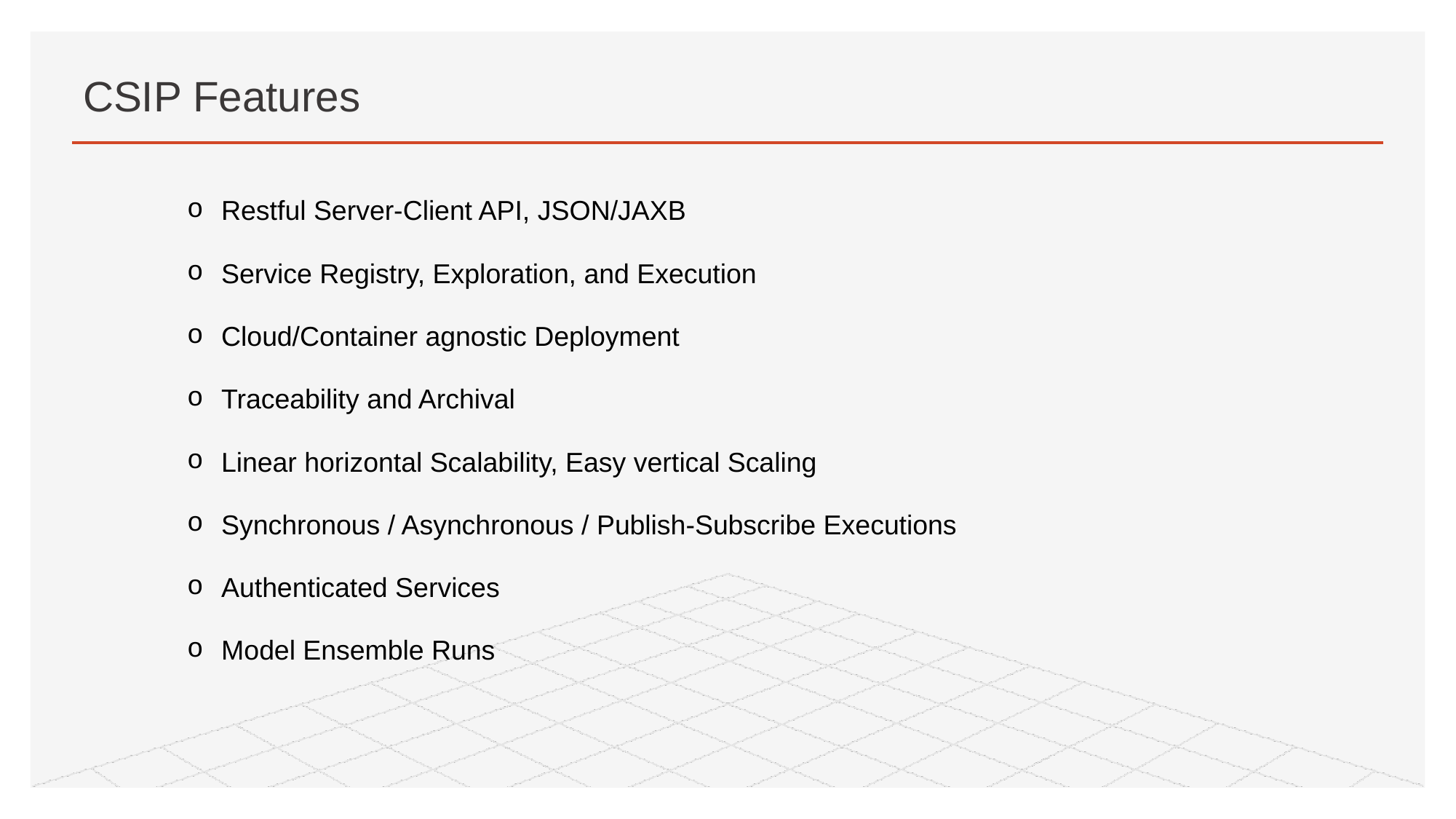

# CSIP Features
Restful Server-Client API, JSON/JAXB
Service Registry, Exploration, and Execution
Cloud/Container agnostic Deployment
Traceability and Archival
Linear horizontal Scalability, Easy vertical Scaling
Synchronous / Asynchronous / Publish-Subscribe Executions
Authenticated Services
Model Ensemble Runs